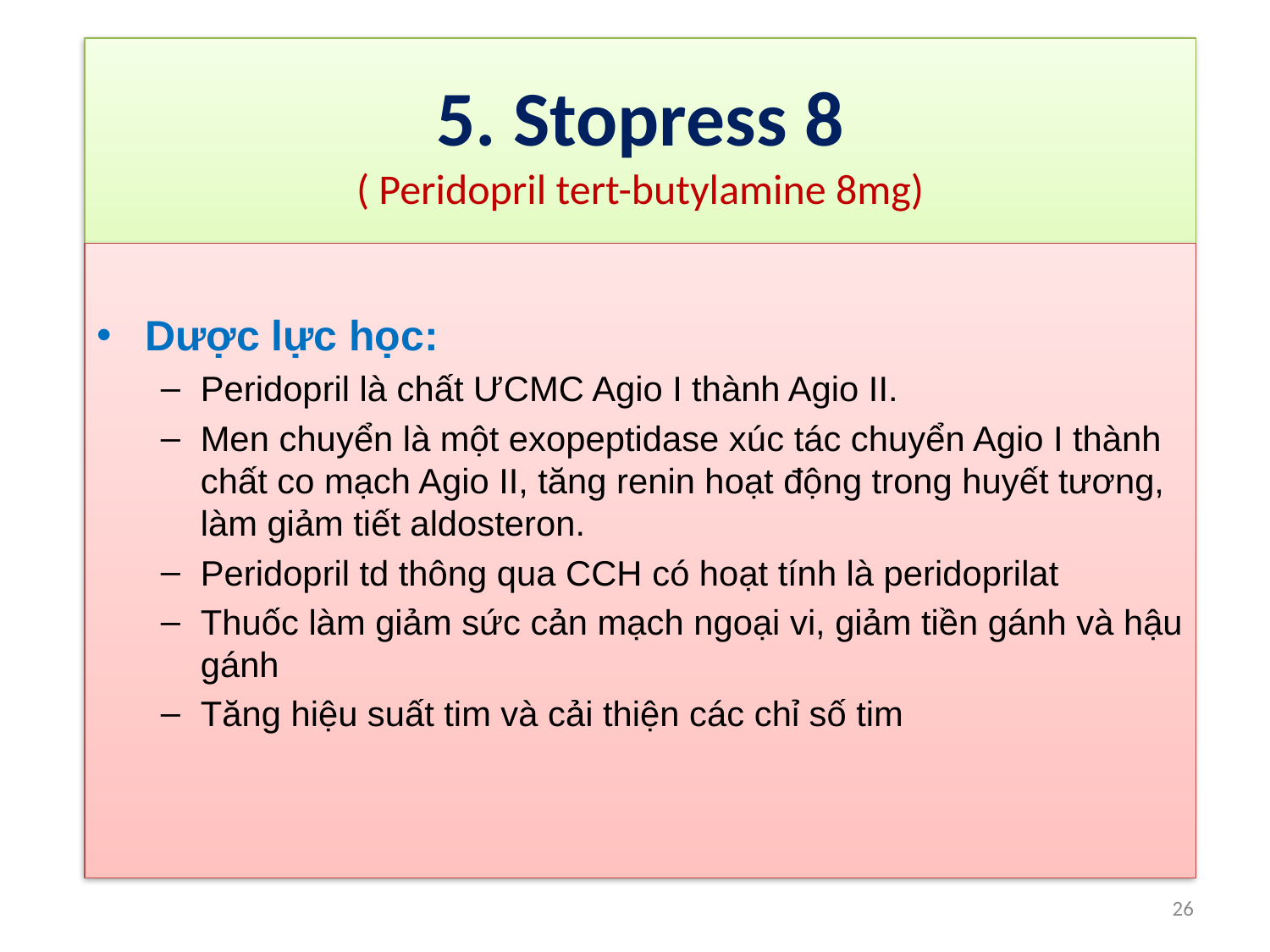

# 5. Stopress 8 ( Peridopril tert-butylamine 8mg)

Dược lực học:
Peridopril là chất ƯCMC Agio I thành Agio II.
Men chuyển là một exopeptidase xúc tác chuyển Agio I thành chất co mạch Agio II, tăng renin hoạt động trong huyết tương, làm giảm tiết aldosteron.
Peridopril td thông qua CCH có hoạt tính là peridoprilat
Thuốc làm giảm sức cản mạch ngoại vi, giảm tiền gánh và hậu gánh
Tăng hiệu suất tim và cải thiện các chỉ số tim
26